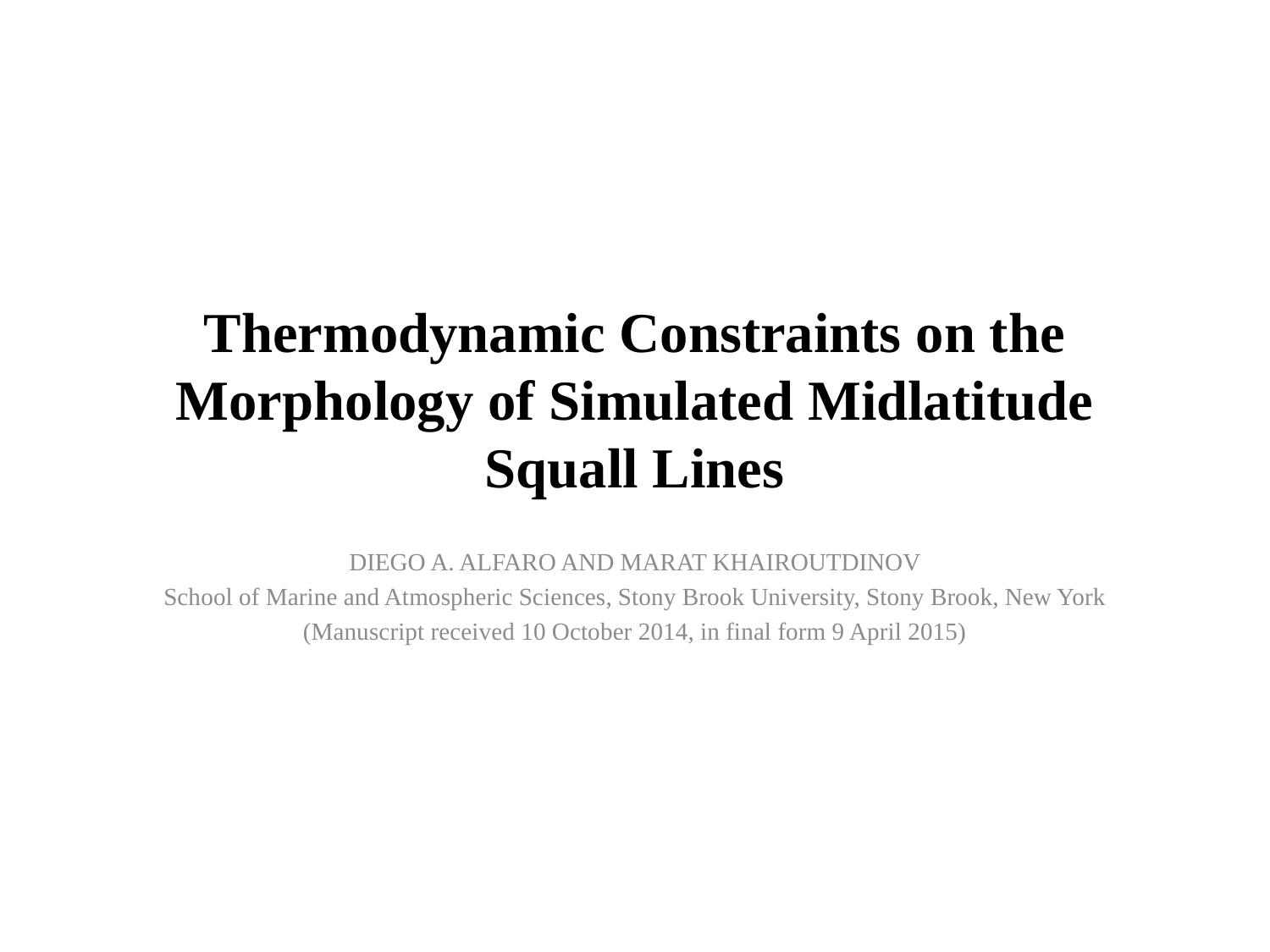

# Thermodynamic Constraints on the Morphology of Simulated Midlatitude Squall Lines
DIEGO A. ALFARO AND MARAT KHAIROUTDINOV
School of Marine and Atmospheric Sciences, Stony Brook University, Stony Brook, New York
(Manuscript received 10 October 2014, in final form 9 April 2015)